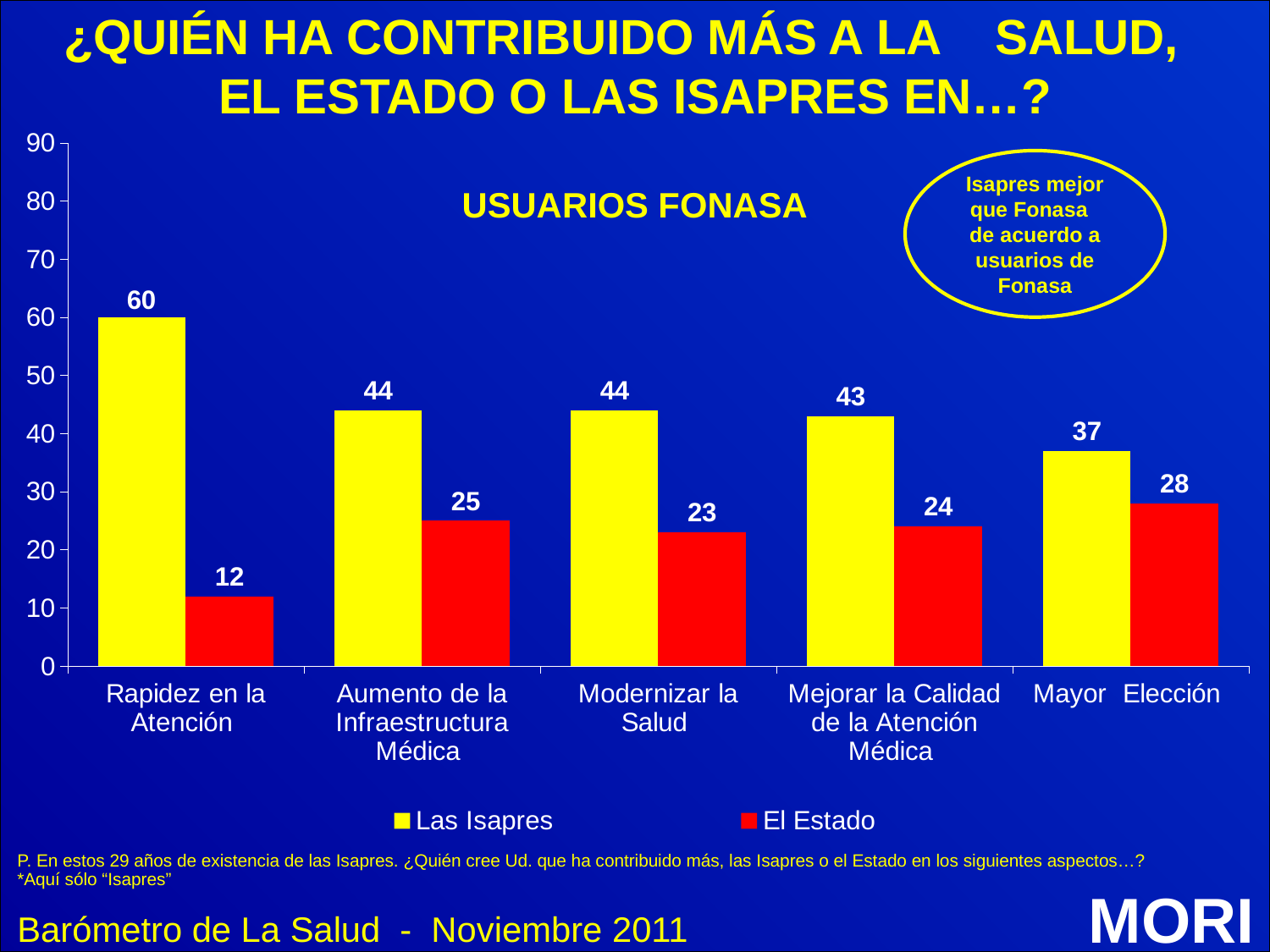

¿QUIÉN HA CONTRIBUIDO MÁS A LA    SALUD,
EL ESTADO O LAS ISAPRES EN…?

USUARIOS FONASA

### Chart

| Category | Las Isapres | El Estado |
|---|---|---|
| Rapidez en la Atención  | 60.0 | 12.0 |
| Aumento de la Infraestructura Médica  | 44.0 | 25.0 |
| Modernizar la Salud  | 44.0 | 23.0 |
| Mejorar la Calidad de la Atención Médica  | 43.0 | 24.0 |
| Mayor  Elección  | 37.0 | 28.0 |
Isapres mejor que Fonasa   de acuerdo a usuarios de Fonasa
P. En estos 29 años de existencia de las Isapres. ¿Quién cree Ud. que ha contribuido más, las Isapres o el Estado en los siguientes aspectos…?
*Aquí sólo “Isapres”

Barómetro de La Salud  -  Noviembre 2011